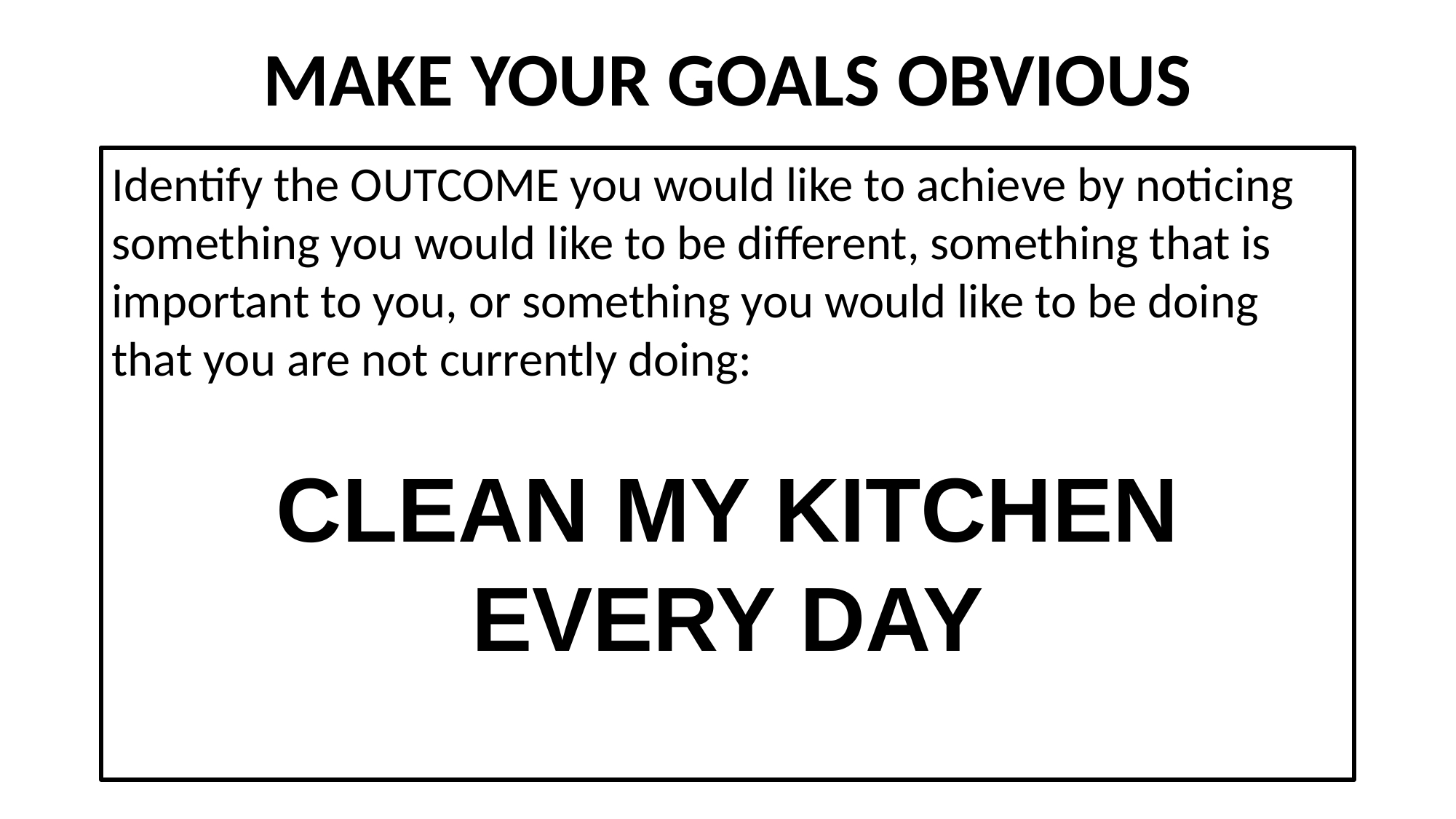

MAKE YOUR GOALS OBVIOUS
Identify the OUTCOME you would like to achieve by noticing something you would like to be different, something that is important to you, or something you would like to be doing that you are not currently doing:

CLEAN MY KITCHEN
EVERY DAY